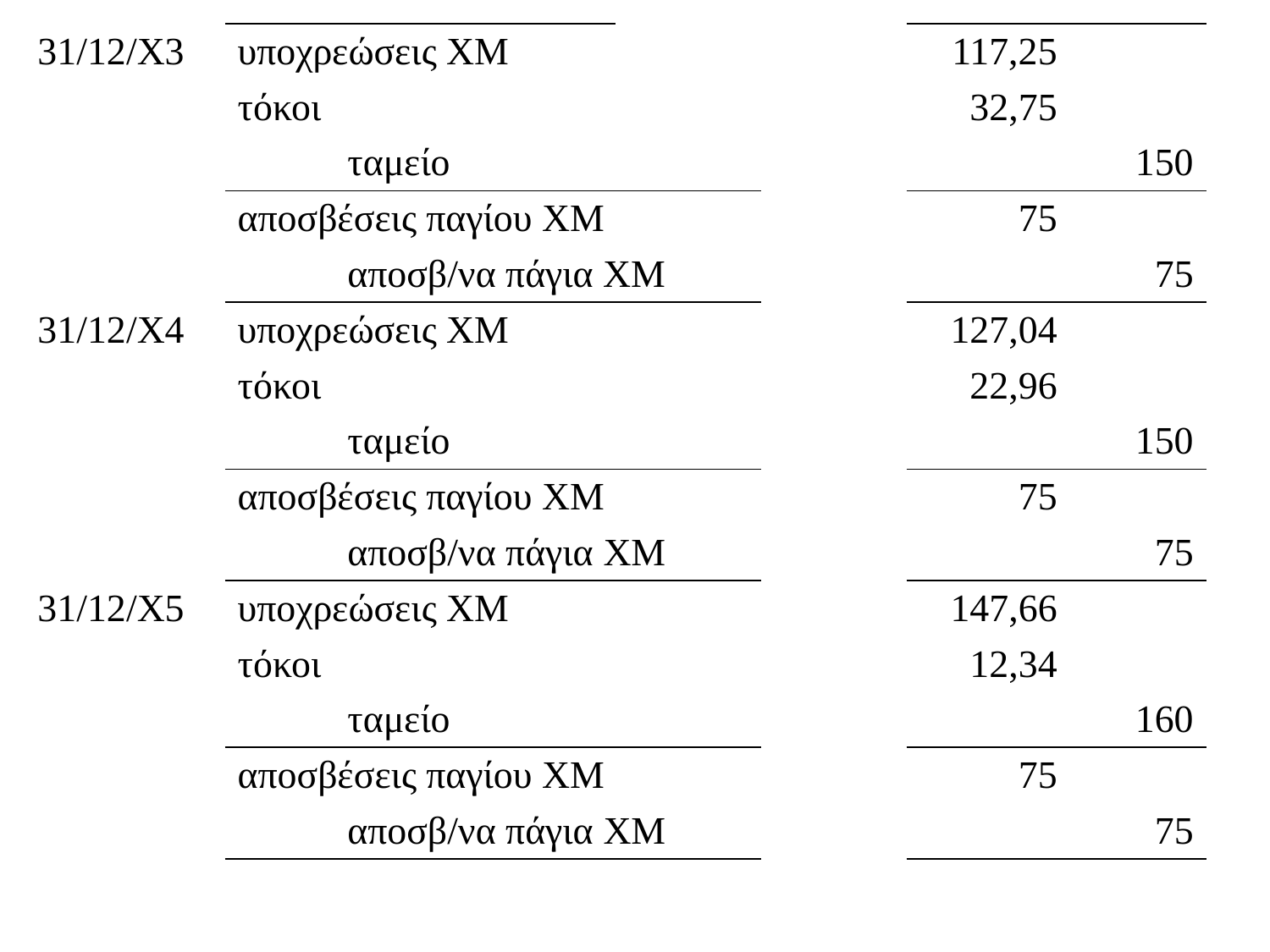

| 31/12/Χ3 | υποχρεώσεις ΧΜ |  |  |  | 117,25 |  |
| --- | --- | --- | --- | --- | --- | --- |
|  | τόκοι |  |  |  | 32,75 |  |
|  |  | ταμείο |  |  |  | 150 |
|  | αποσβέσεις παγίου ΧΜ |  |  |  | 75 |  |
|  |  | αποσβ/να πάγια ΧΜ |  |  |  | 75 |
| 31/12/Χ4 | υποχρεώσεις ΧΜ |  |  |  | 127,04 |  |
|  | τόκοι |  |  |  | 22,96 |  |
|  |  | ταμείο |  |  |  | 150 |
|  | αποσβέσεις παγίου ΧΜ |  |  |  | 75 |  |
|  |  | αποσβ/να πάγια ΧΜ |  |  |  | 75 |
| 31/12/Χ5 | υποχρεώσεις ΧΜ |  |  |  | 147,66 |  |
|  | τόκοι |  |  |  | 12,34 |  |
|  |  | ταμείο |  |  |  | 160 |
|  | αποσβέσεις παγίου ΧΜ |  |  |  | 75 |  |
|  |  | αποσβ/να πάγια ΧΜ |  |  |  | 75 |